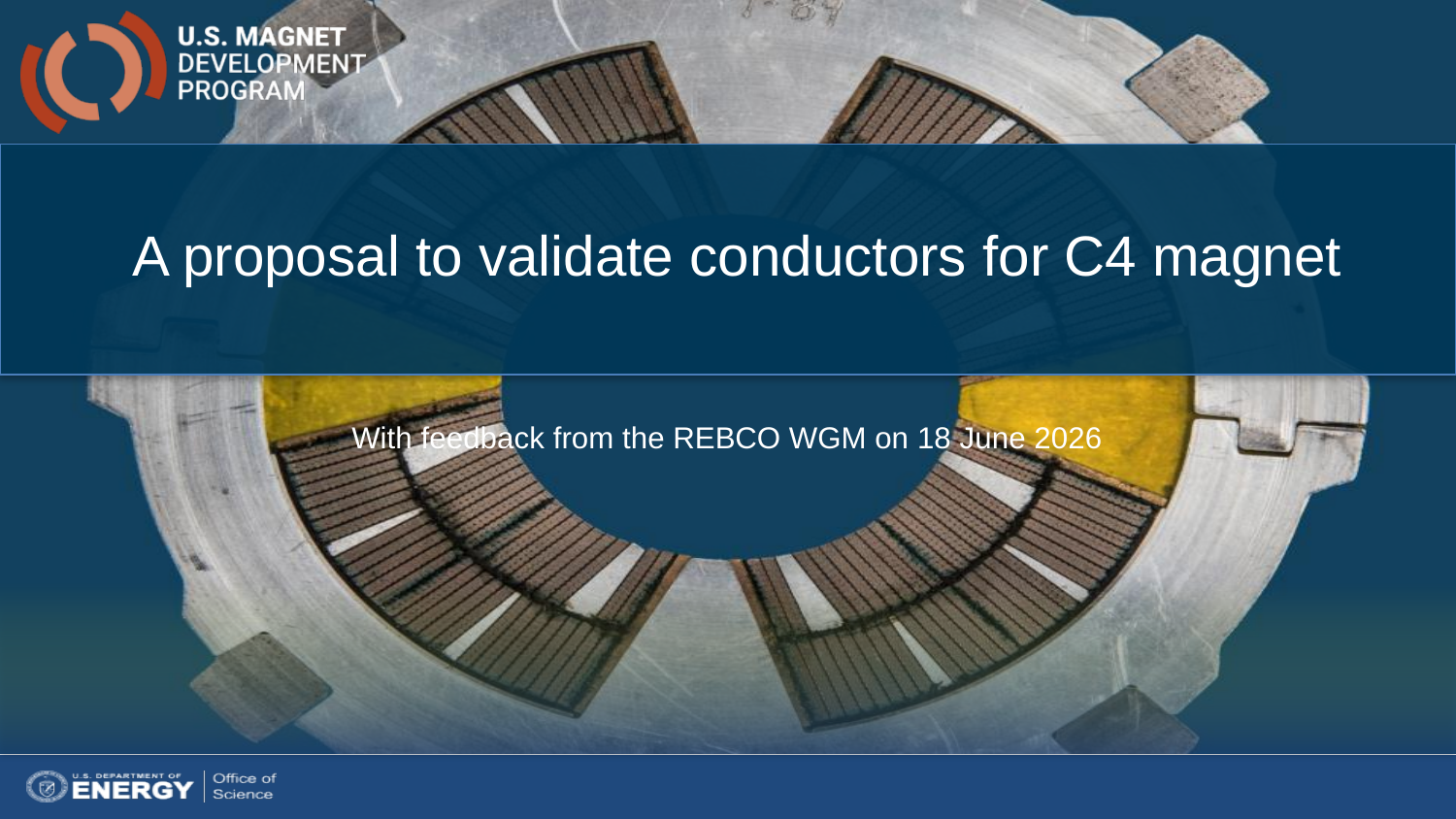

A proposal to validate conductors for C4 magnet
With feedback from the REBCO WGM on 18 June 2026